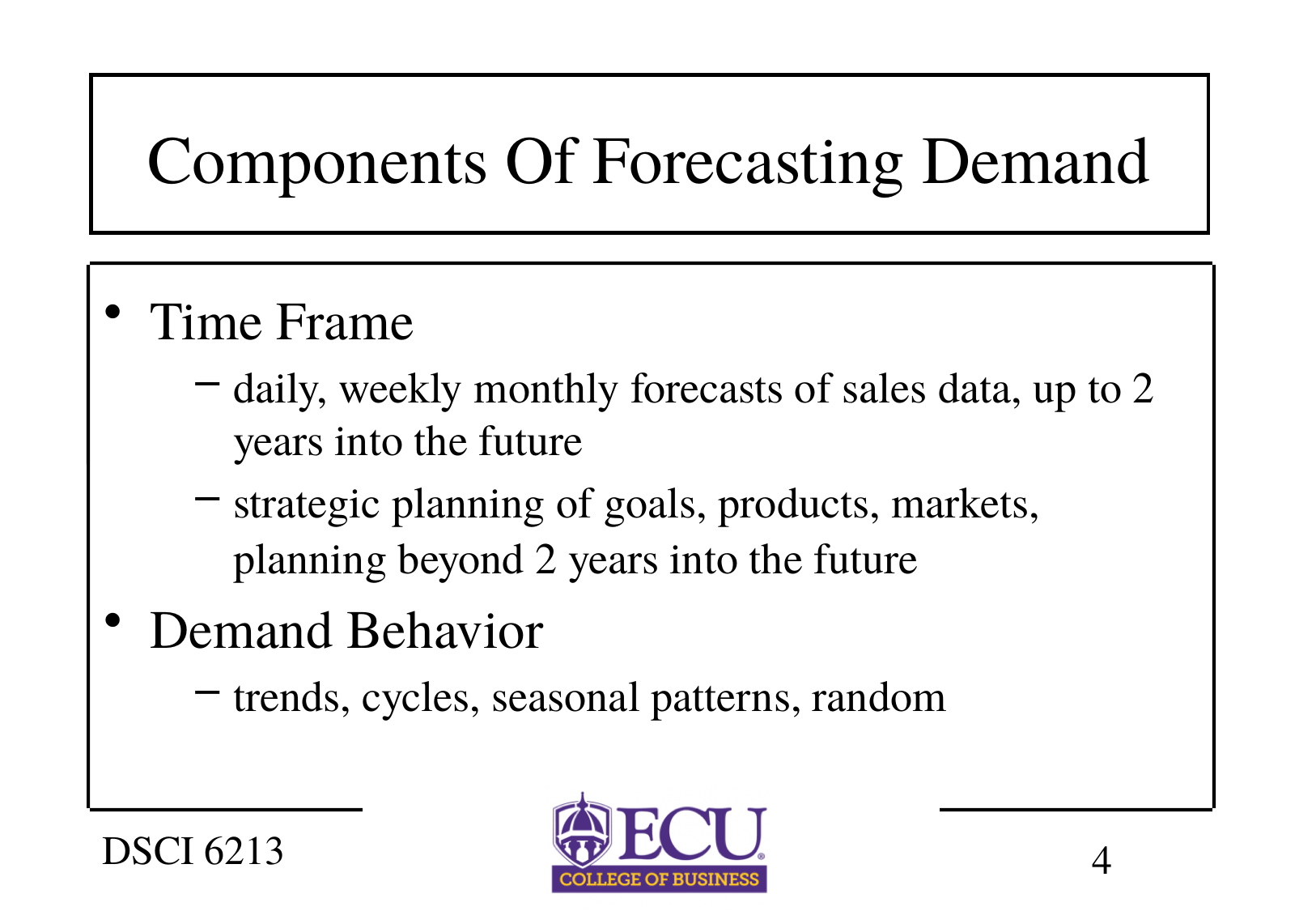

# Components Of Forecasting Demand
Time Frame
daily, weekly monthly forecasts of sales data, up to 2 years into the future
strategic planning of goals, products, markets, planning beyond 2 years into the future
Demand Behavior
trends, cycles, seasonal patterns, random